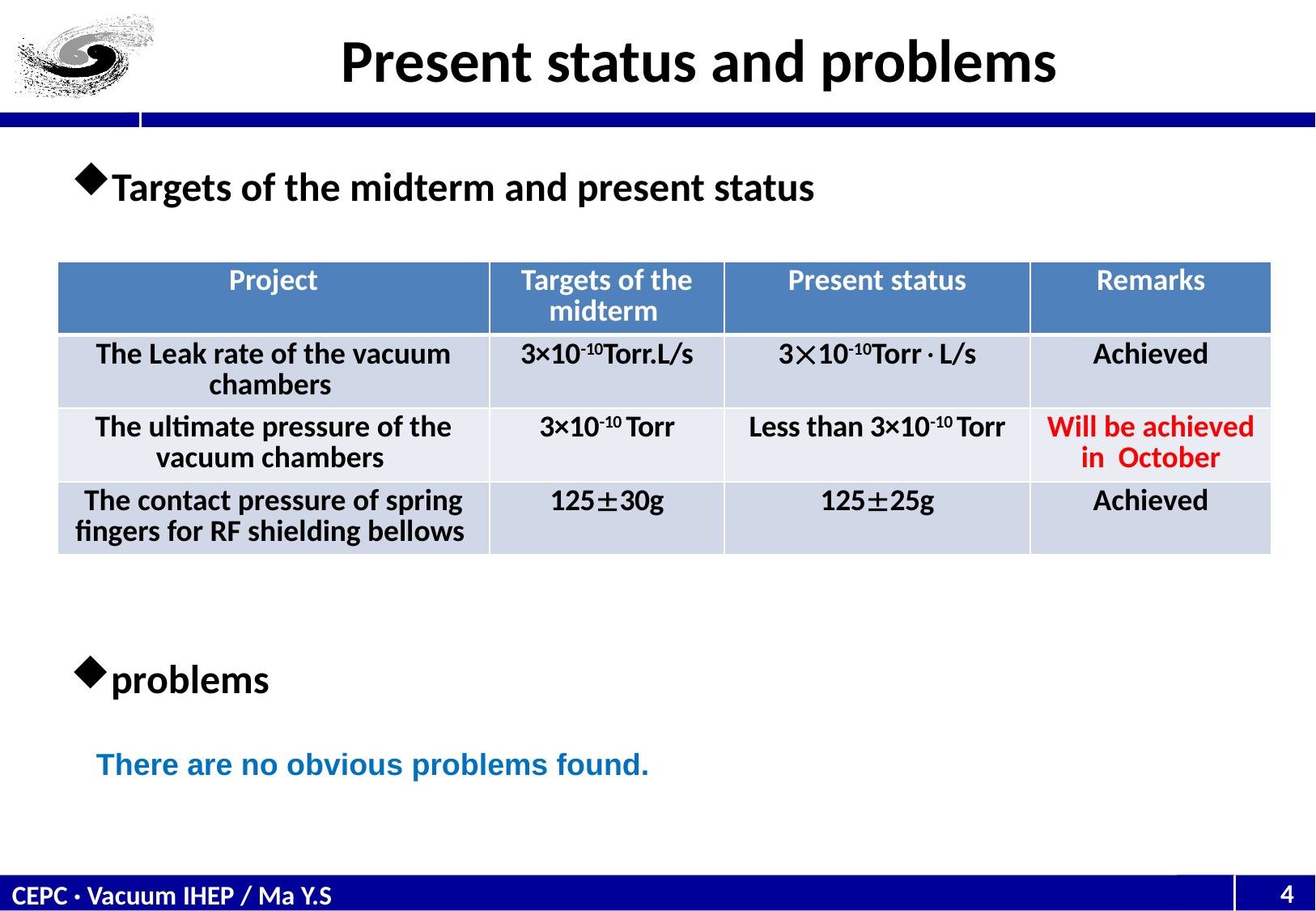

# Present status and problems
Targets of the midterm and present status
| Project | Targets of the midterm | Present status | Remarks |
| --- | --- | --- | --- |
| The Leak rate of the vacuum chambers | 3×10-10Torr.L/s | 3×10-10Torr⋅L/s | Achieved |
| The ultimate pressure of the vacuum chambers | 3×10-10 Torr | Less than 3×10-10 Torr | Will be achieved in October |
| The contact pressure of spring fingers for RF shielding bellows | 125±30g | 125±25g | Achieved |
problems
There are no obvious problems found.